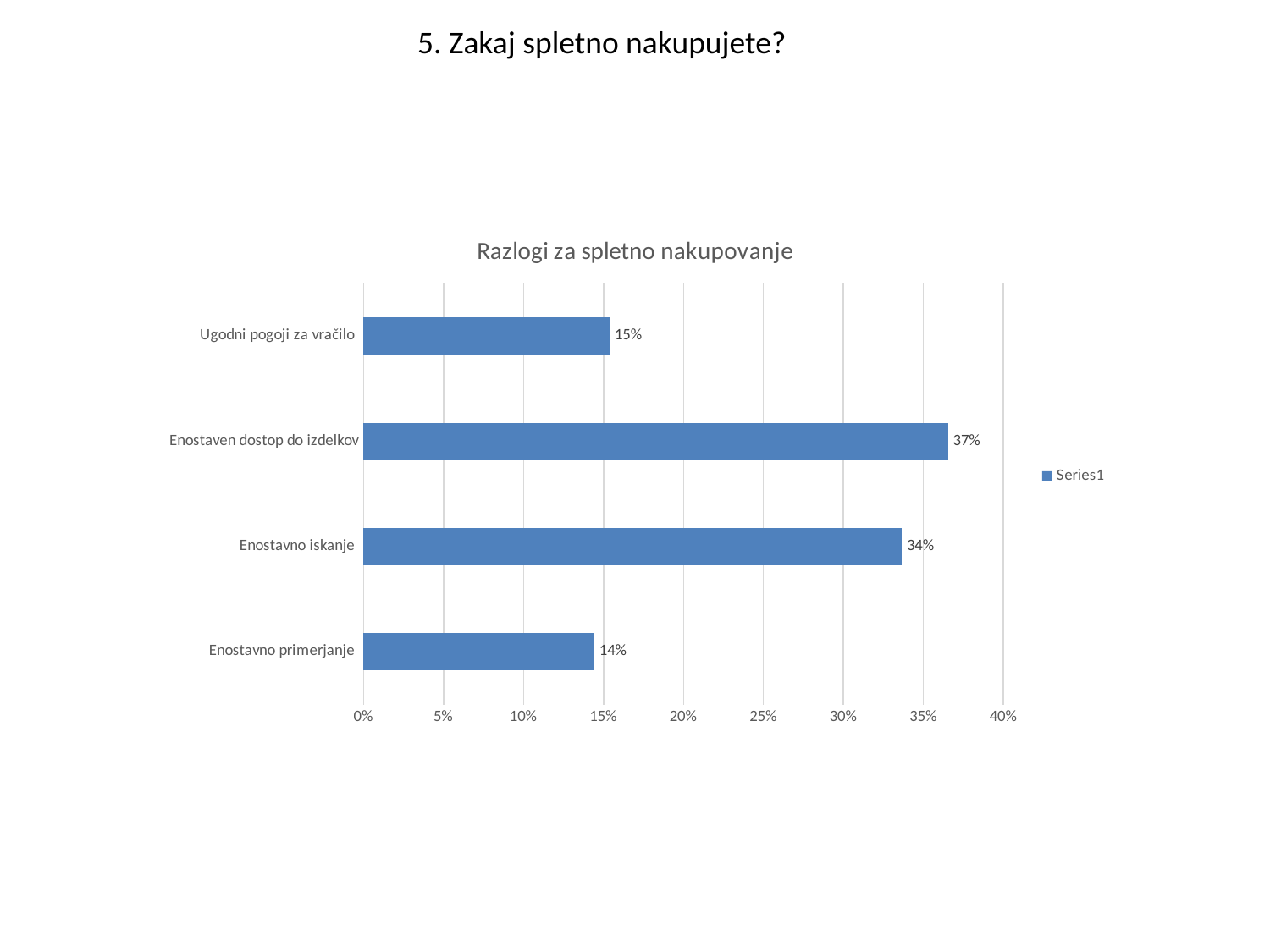

5. Zakaj spletno nakupujete?

### Chart: Razlogi za spletno nakupovanje

| Category |  |
|---|---|
| Enostavno primerjanje  | 0.14423076923076922 |
| Enostavno iskanje  | 0.33653846153846156 |
| Enostaven dostop do izdelkov | 0.36538461538461536 |
| Ugodni pogoji za vračilo  | 0.15384615384615385 |